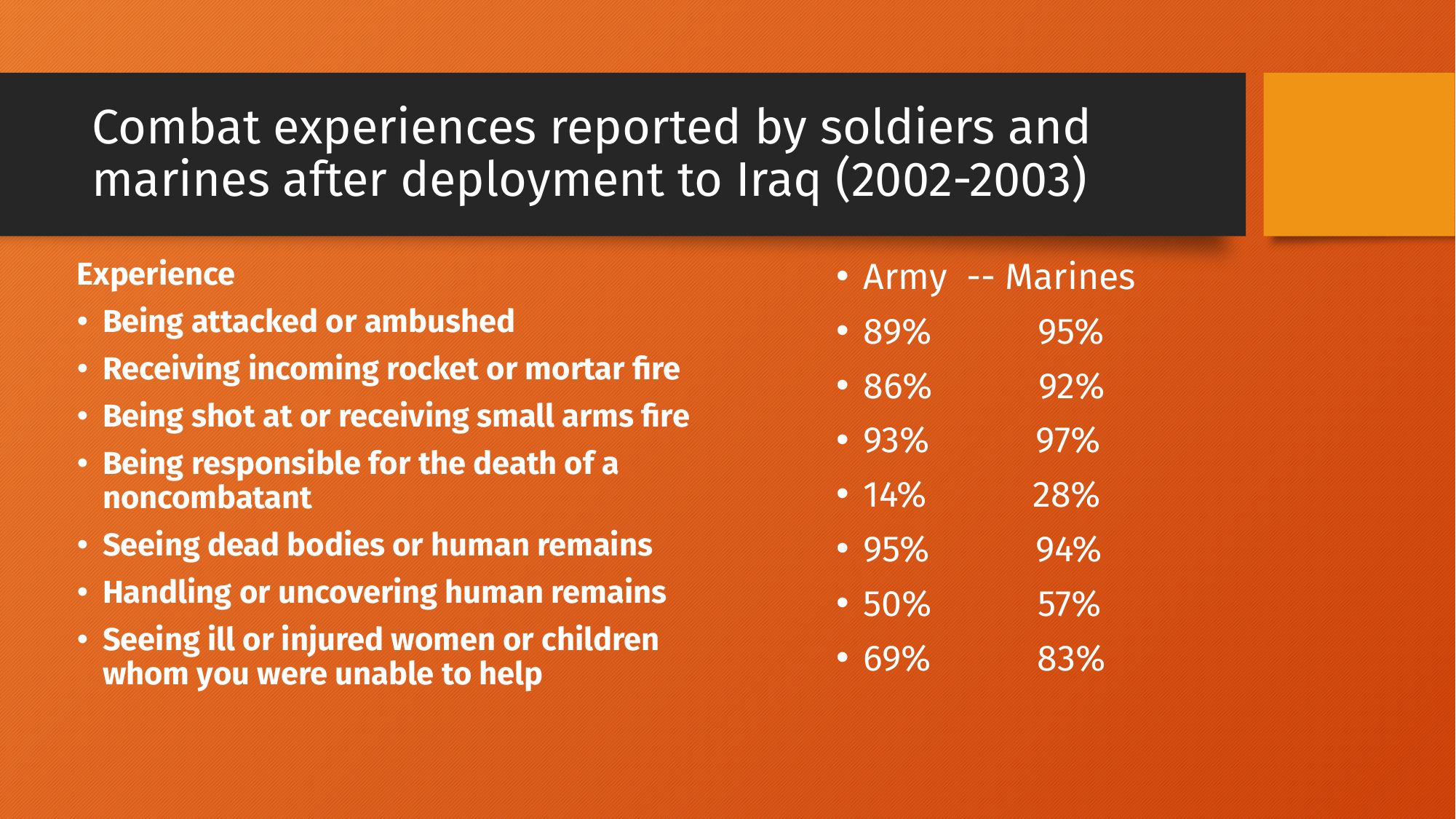

# Combat experiences reported by soldiers and marines after deployment to Iraq (2002-2003)
Experience
Being attacked or ambushed
Receiving incoming rocket or mortar fire
Being shot at or receiving small arms fire
Being responsible for the death of a noncombatant
Seeing dead bodies or human remains
Handling or uncovering human remains
Seeing ill or injured women or children whom you were unable to help

Army  -- Marines
89%           95%
86%           92%
93%           97%
14%           28%
95%           94%
50%           57%
69%           83%